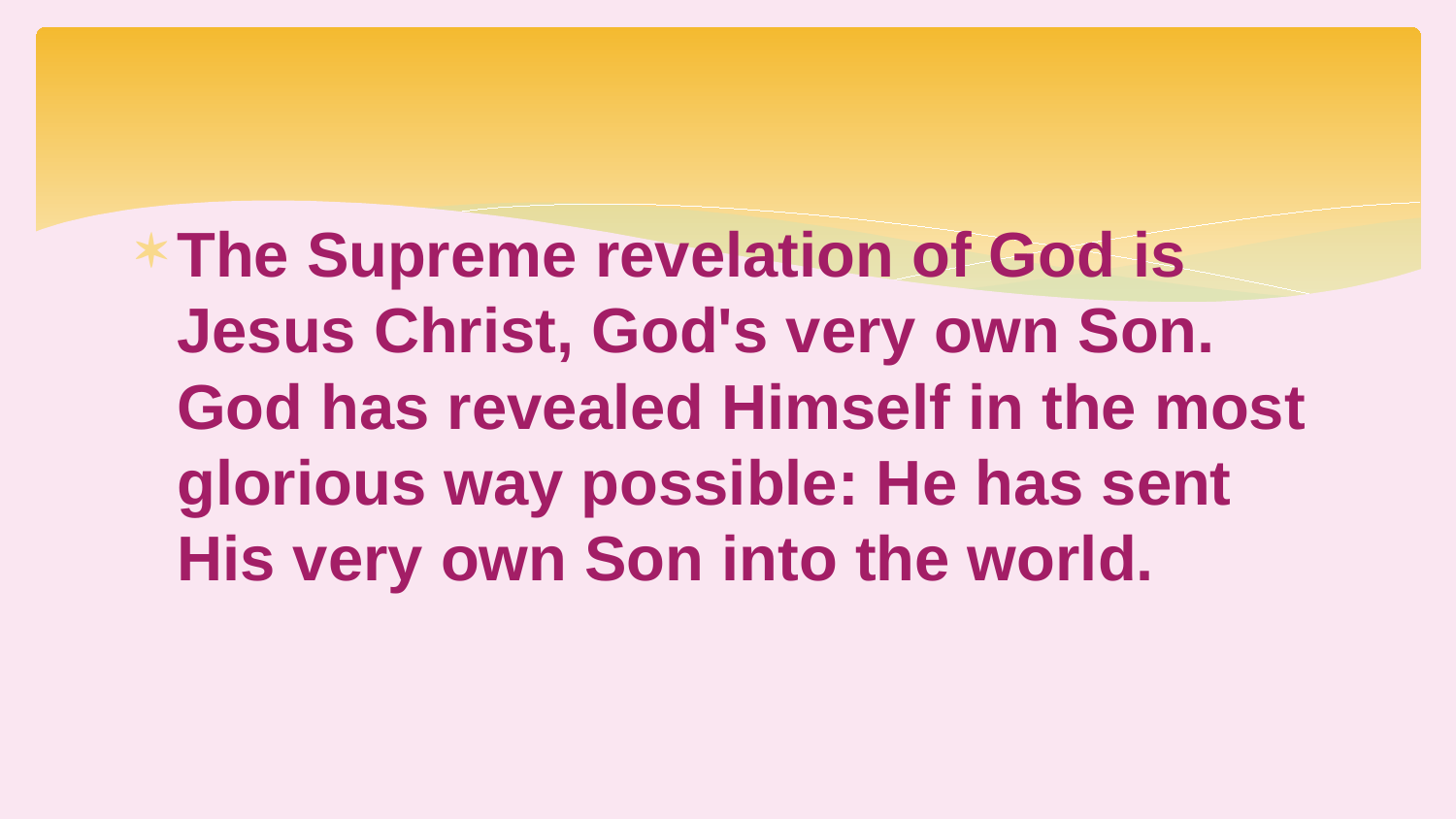

The Supreme revelation of God is Jesus Christ, God's very own Son. God has revealed Himself in the most glorious way possible: He has sent His very own Son into the world.